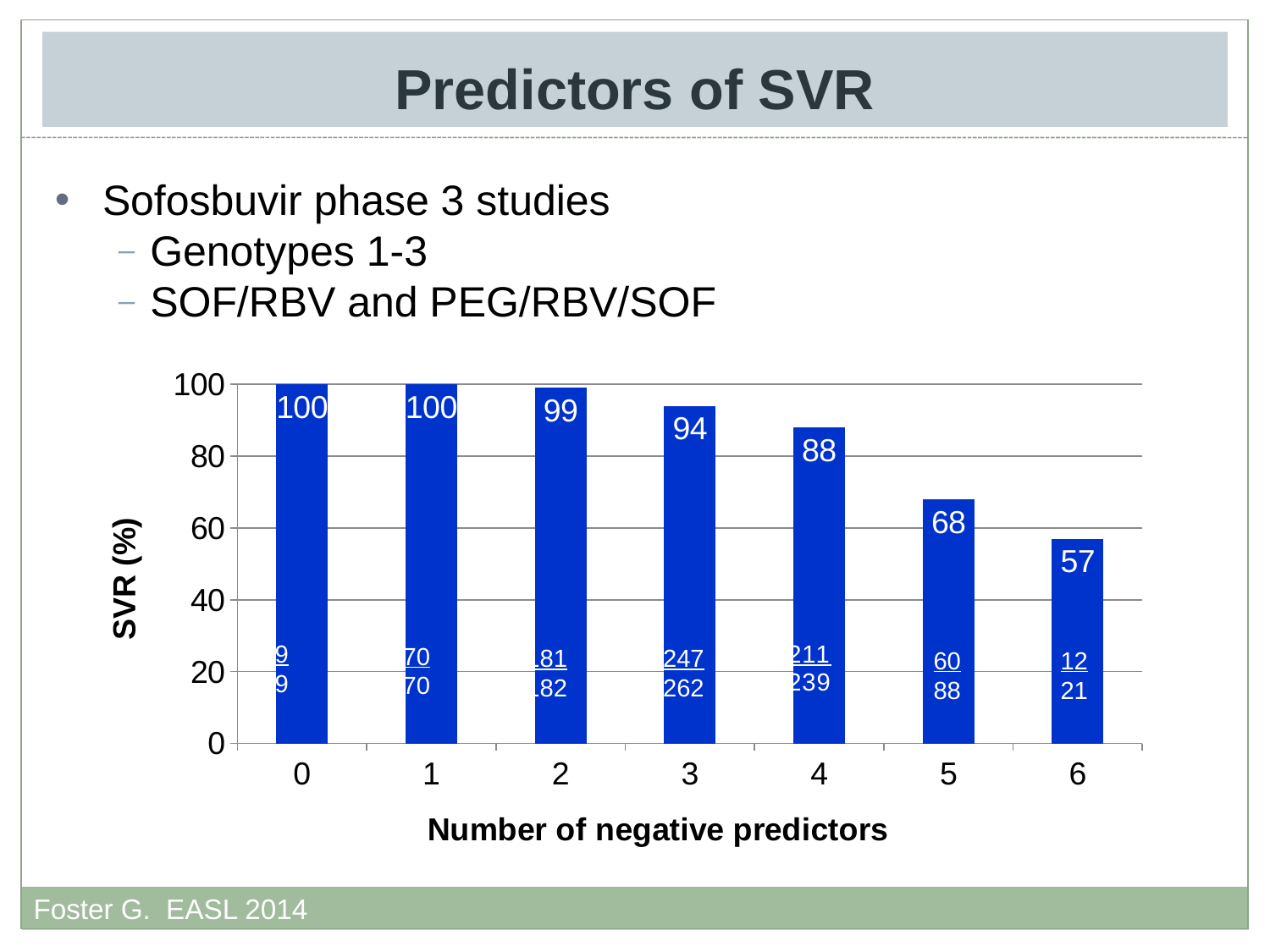

# Predictors of SVR
Sofosbuvir phase 3 studies
Genotypes 1-3
SOF/RBV and PEG/RBV/SOF

### Chart

| Category | Column1 |
|---|---|
| 0 | 100.0 |
| 1 | 100.0 |
| 2 | 99.0 |
| 3 | 94.0 |
| 4 | 88.0 |
| 5 | 68.0 |
| 6 | 57.0 |
9
9
70
70
181
182
247
262
60
88
12
21
Foster G.  EASL 2014